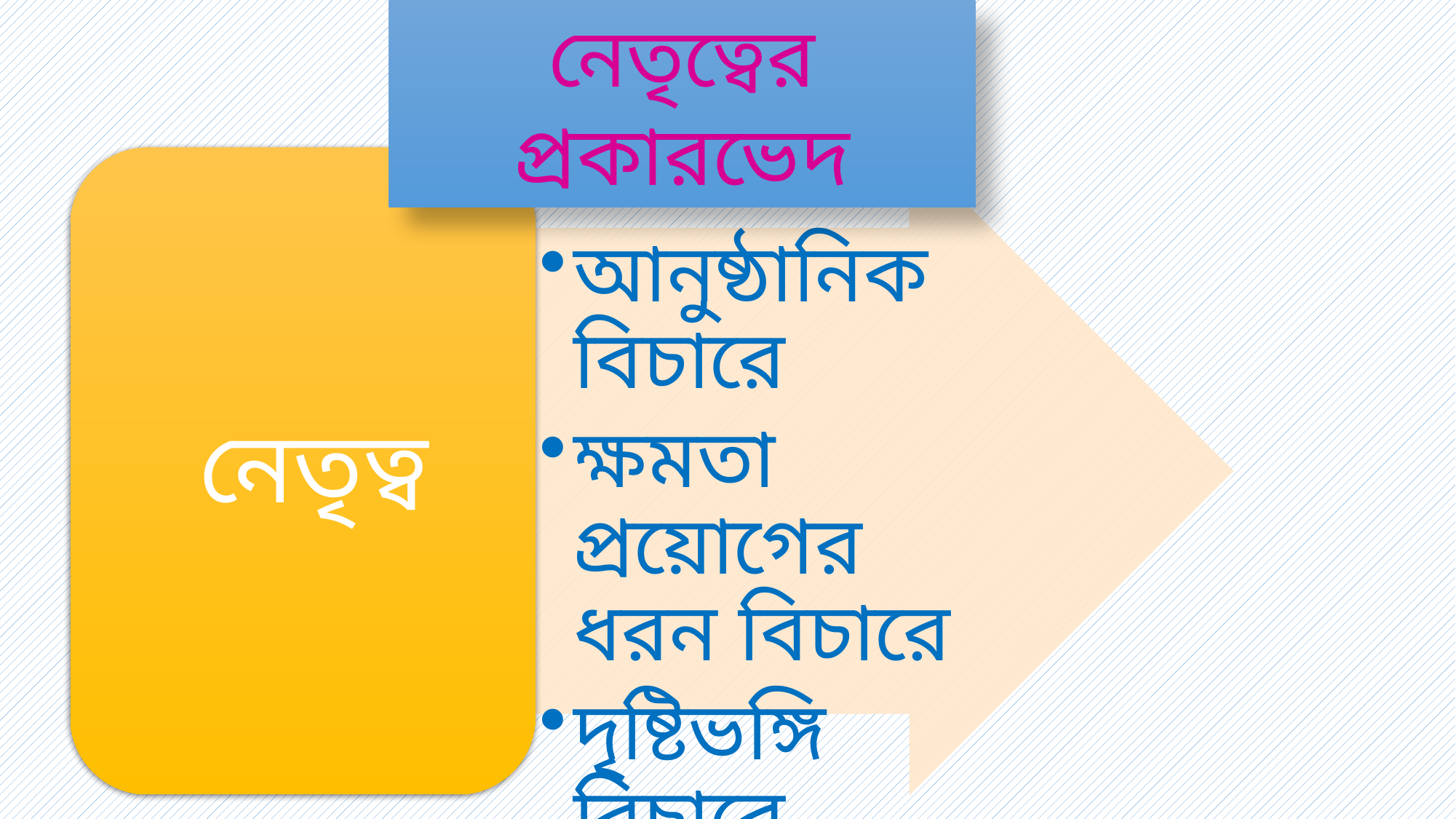

নেতৃত্বের প্রকারভেদ
আনুষ্ঠানিক বিচারে
ক্ষমতা প্রয়োগের ধরন বিচারে
দৃষ্টিভঙ্গি বিচারে
নেতৃত্ব